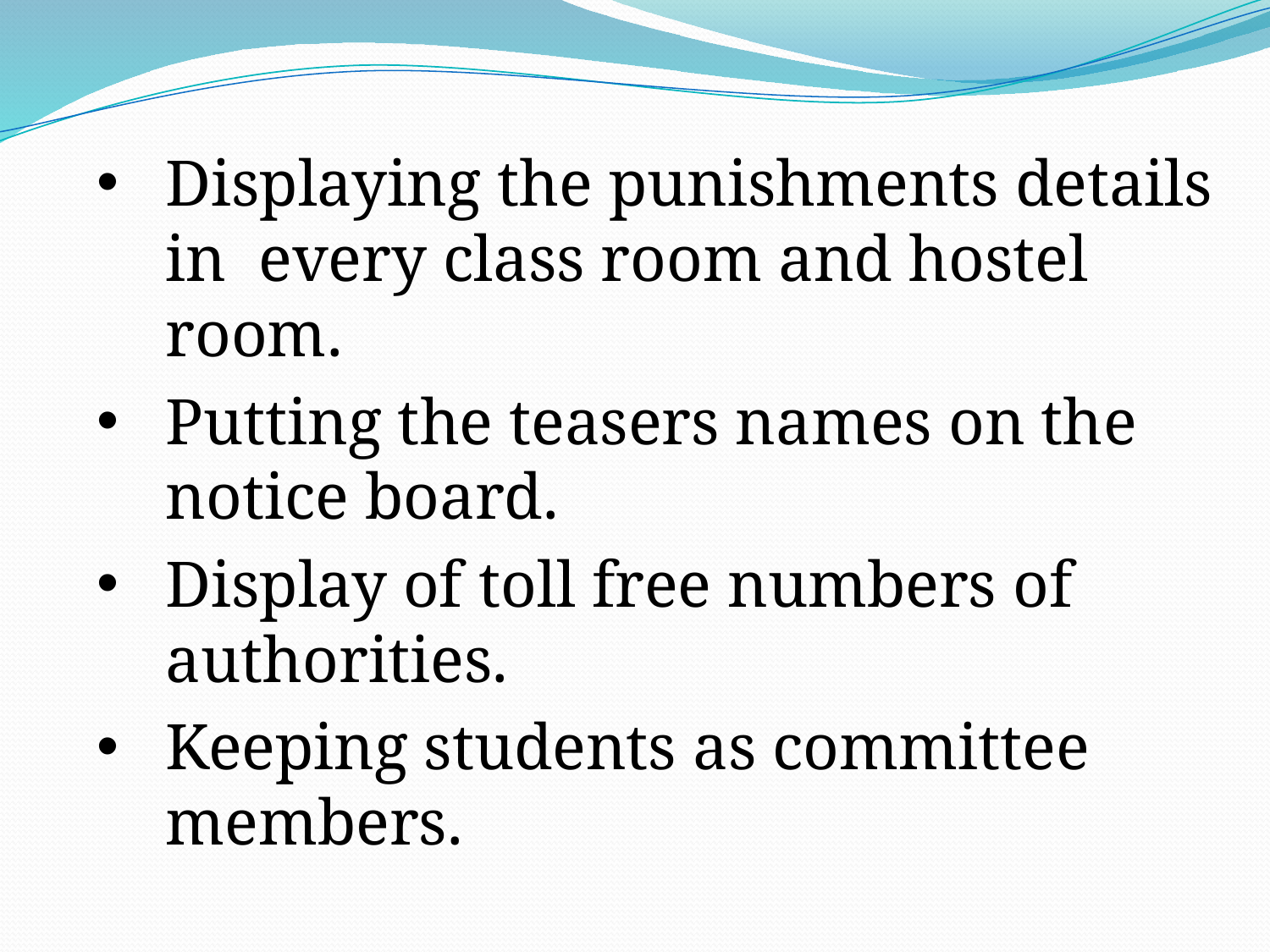

Displaying the punishments details in  every class room and hostel room.
Putting the teasers names on the notice board.
Display of toll free numbers of authorities.
Keeping students as committee members.